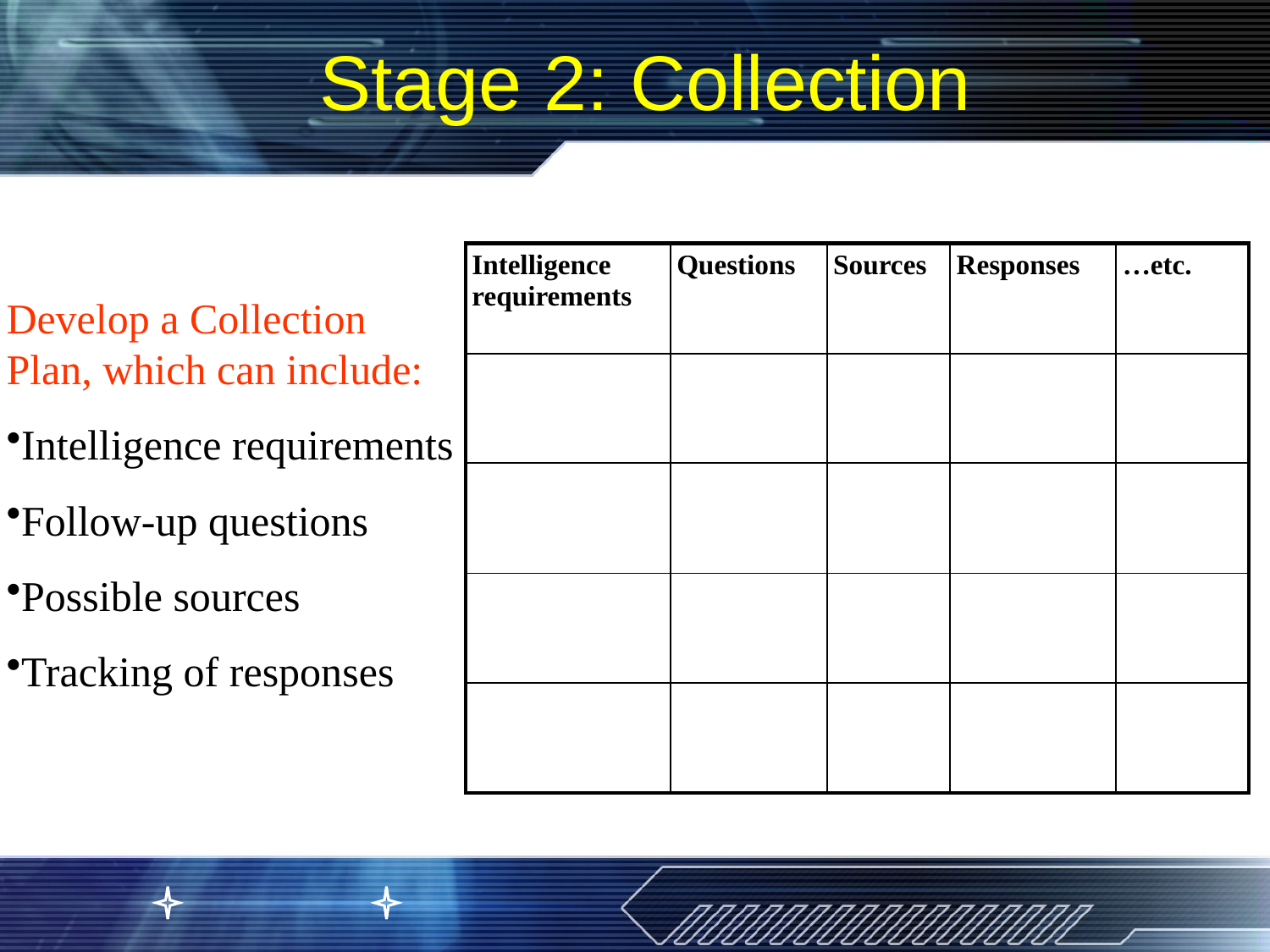

Stage 2: Collection

| Intelligence requirements | Questions | Sources | Responses | …etc. |
| --- | --- | --- | --- | --- |
|  |  |  |  |  |
|  |  |  |  |  |
|  |  |  |  |  |
|  |  |  |  |  |
Develop a Collection Plan, which can include:
Intelligence requirements
Follow-up questions
Possible sources
Tracking of responses